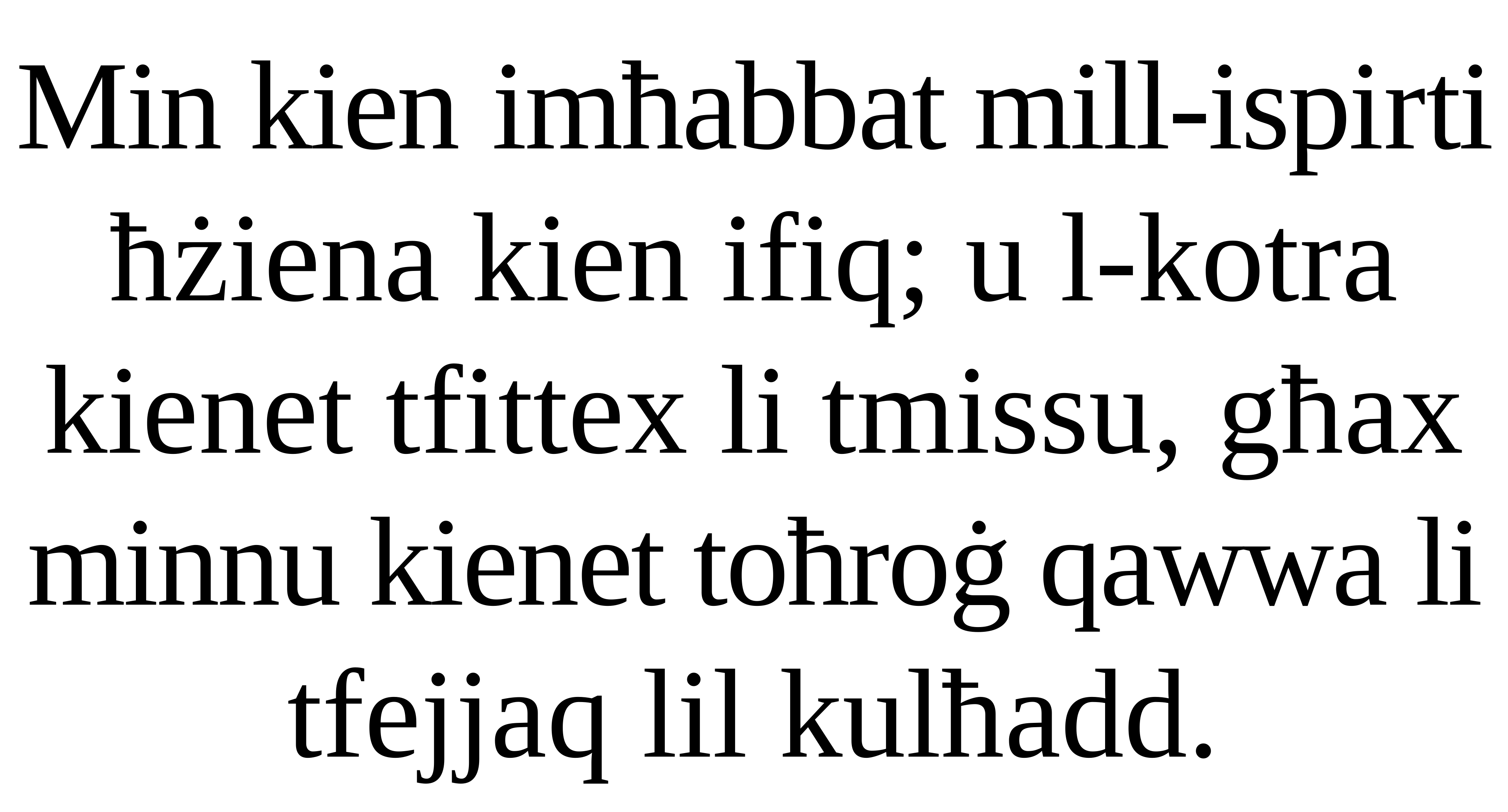

Min kien imħabbat mill-ispirti ħżiena kien ifiq; u l-kotra kienet tfittex li tmissu, għax minnu kienet toħroġ qawwa li tfejjaq lil kulħadd.